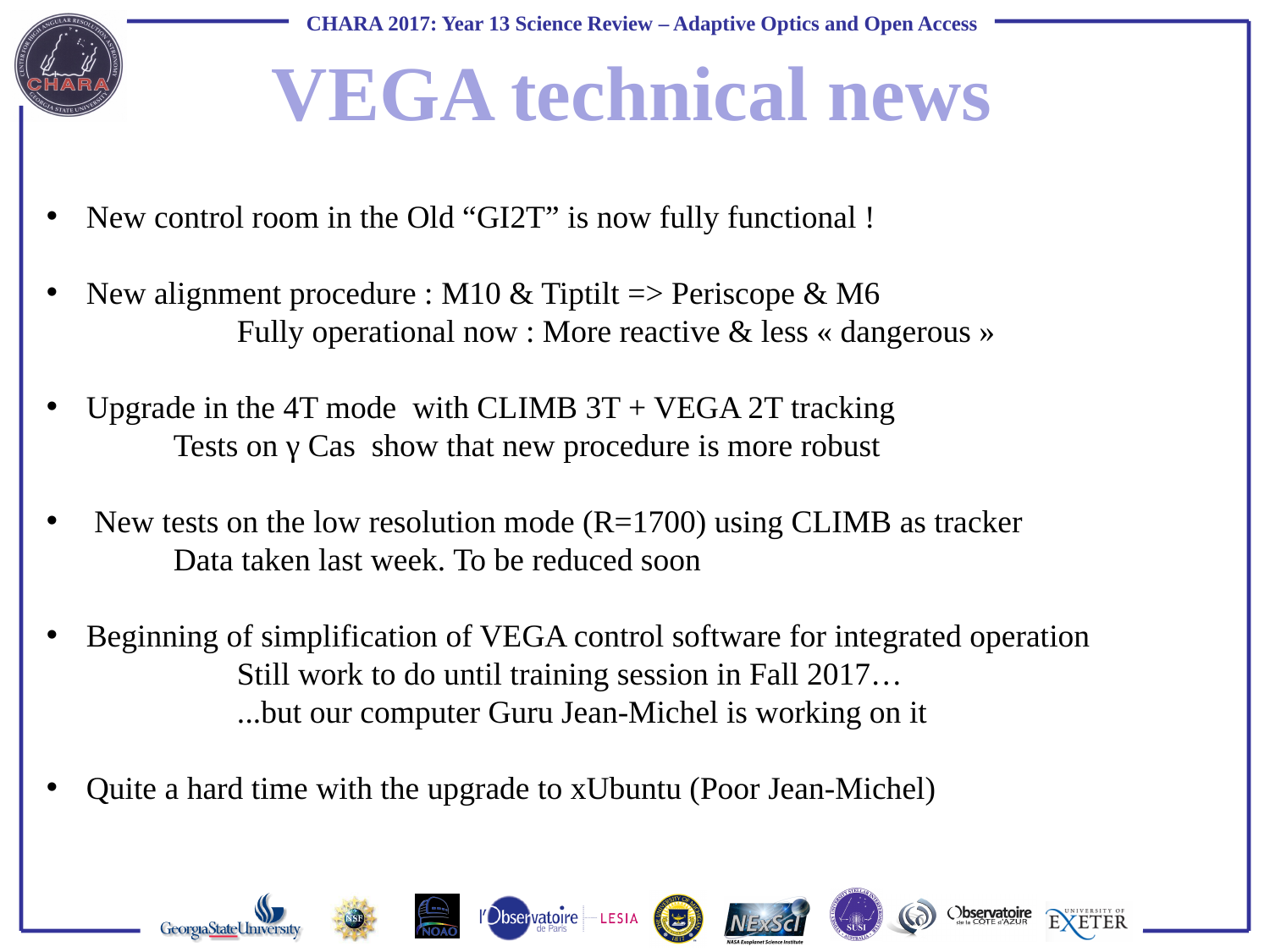

# VEGA technical news
New control room in the Old “GI2T” is now fully functional !

New alignment procedure : M10 & Tiptilt => Periscope & M6
	Fully operational now : More reactive & less « dangerous »

Upgrade in the 4T mode  with CLIMB 3T + VEGA 2T tracking
	Tests on γ Cas  show that new procedure is more robust

 New tests on the low resolution mode (R=1700) using CLIMB as tracker
Data taken last week. To be reduced soon

Beginning of simplification of VEGA control software for integrated operation
	Still work to do until training session in Fall 2017…
	...but our computer Guru Jean-Michel is working on it

Quite a hard time with the upgrade to xUbuntu (Poor Jean-Michel)